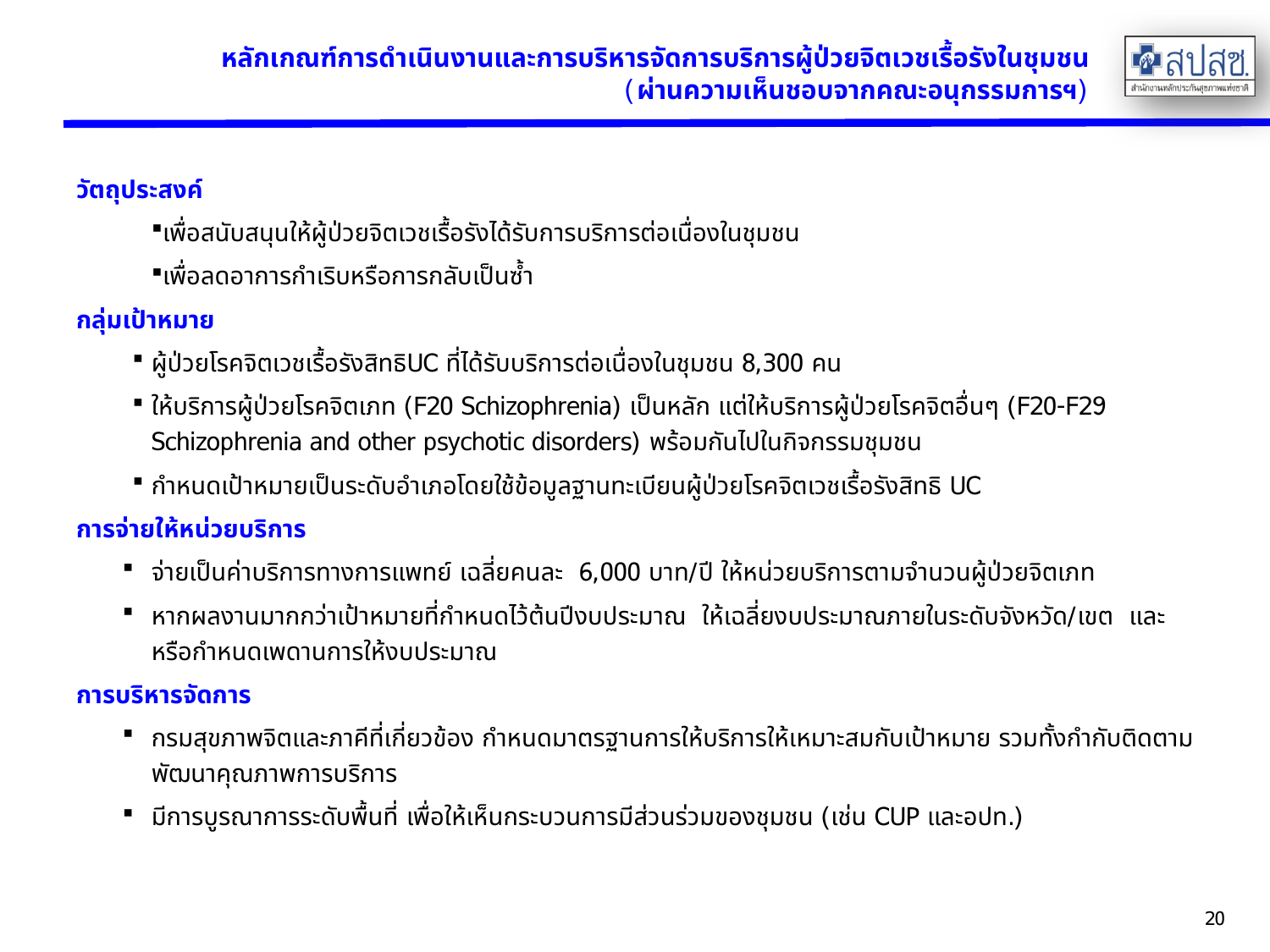

# หลักเกณฑ์การดำเนินงานและการบริหารจัดการบริการผู้ป่วยจิตเวชเรื้อรังในชุมชน (ผ่านความเห็นชอบจากคณะอนุกรรมการฯ)
วัตถุประสงค์
เพื่อสนับสนุนให้ผู้ป่วยจิตเวชเรื้อรังได้รับการบริการต่อเนื่องในชุมชน
เพื่อลดอาการกำเริบหรือการกลับเป็นซ้ำ
กลุ่มเป้าหมาย
ผู้ป่วยโรคจิตเวชเรื้อรังสิทธิUC ที่ได้รับบริการต่อเนื่องในชุมชน 8,300 คน
ให้บริการผู้ป่วยโรคจิตเภท (F20 Schizophrenia) เป็นหลัก แต่ให้บริการผู้ป่วยโรคจิตอื่นๆ (F20-F29 Schizophrenia and other psychotic disorders) พร้อมกันไปในกิจกรรมชุมชน
กำหนดเป้าหมายเป็นระดับอำเภอโดยใช้ข้อมูลฐานทะเบียนผู้ป่วยโรคจิตเวชเรื้อรังสิทธิ UC
การจ่ายให้หน่วยบริการ
จ่ายเป็นค่าบริการทางการแพทย์ เฉลี่ยคนละ  6,000 บาท/ปี ให้หน่วยบริการตามจำนวนผู้ป่วยจิตเภท
หากผลงานมากกว่าเป้าหมายที่กำหนดไว้ต้นปีงบประมาณ  ให้เฉลี่ยงบประมาณภายในระดับจังหวัด/เขต  และหรือกำหนดเพดานการให้งบประมาณ
การบริหารจัดการ
กรมสุขภาพจิตและภาคีที่เกี่ยวข้อง กำหนดมาตรฐานการให้บริการให้เหมาะสมกับเป้าหมาย รวมทั้งกำกับติดตาม พัฒนาคุณภาพการบริการ
มีการบูรณาการระดับพื้นที่ เพื่อให้เห็นกระบวนการมีส่วนร่วมของชุมชน (เช่น CUP และอปท.)

20